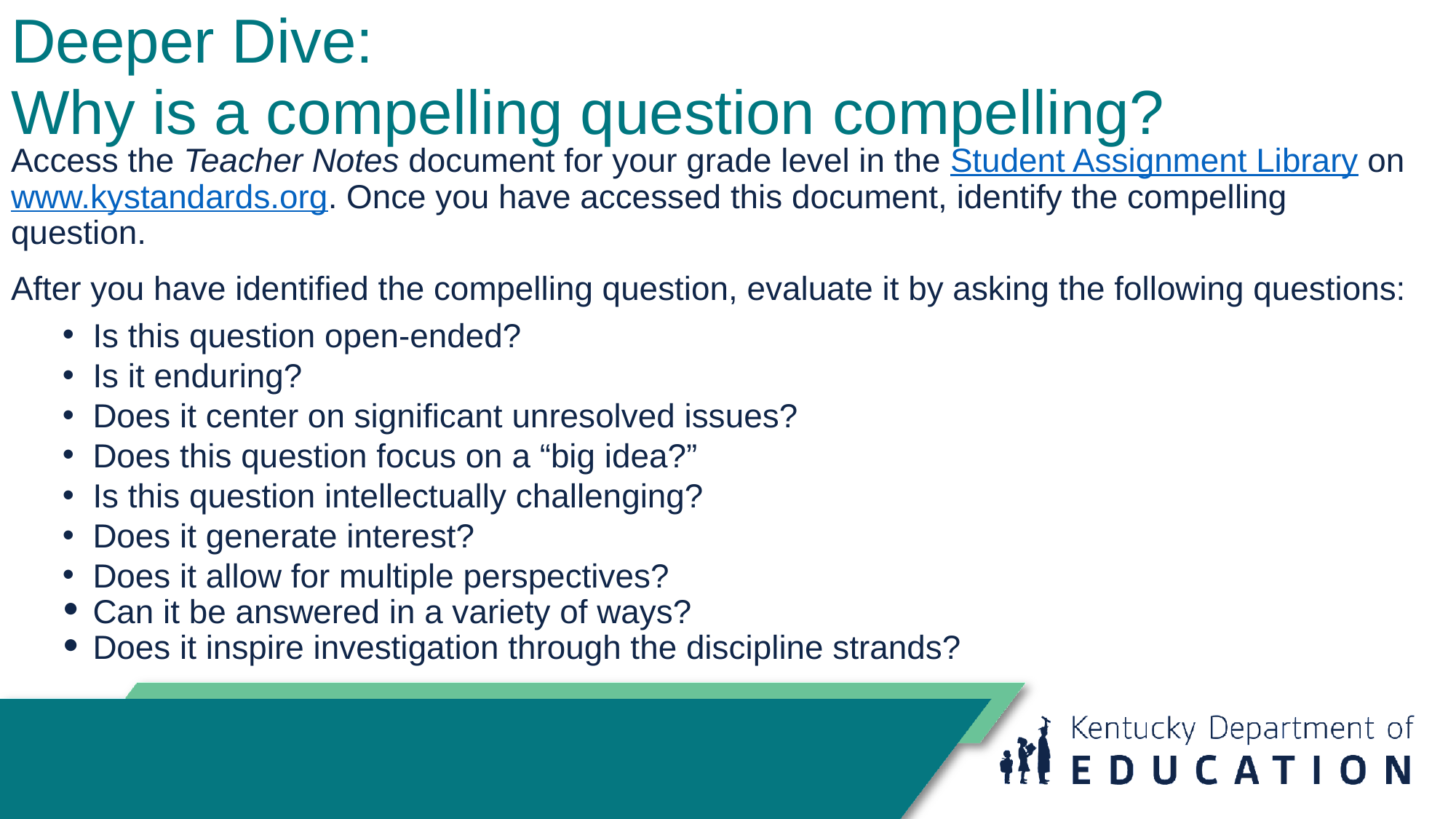

# Deeper Dive:
Why is a compelling question compelling?
Access the Teacher Notes document for your grade level in the Student Assignment Library on www.kystandards.org. Once you have accessed this document, identify the compelling question.
After you have identified the compelling question, evaluate it by asking the following questions:
Is this question open-ended?
Is it enduring?
Does it center on significant unresolved issues?
Does this question focus on a “big idea?”
Is this question intellectually challenging?
Does it generate interest?
Does it allow for multiple perspectives?
Can it be answered in a variety of ways?
Does it inspire investigation through the discipline strands?